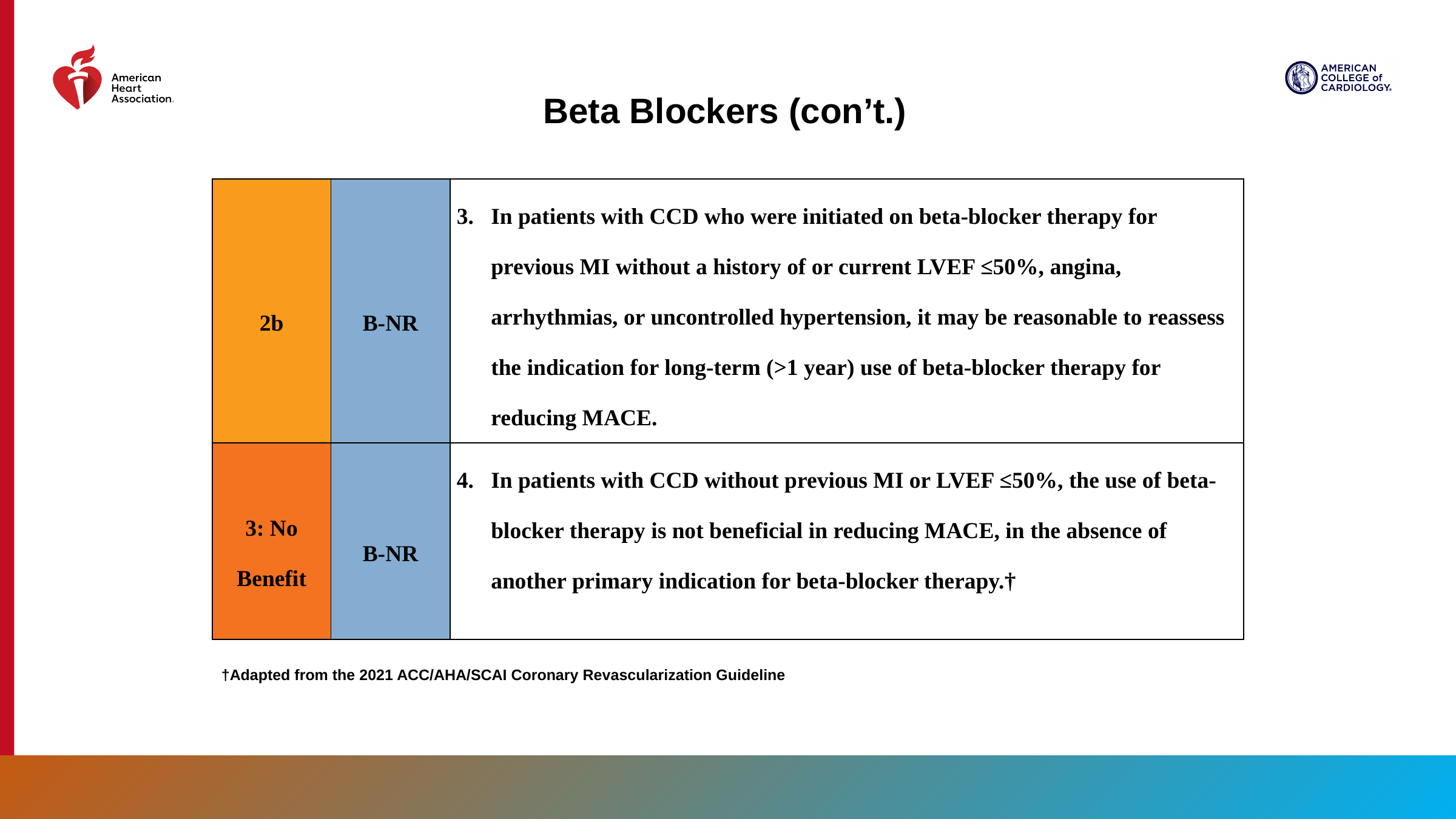

Beta Blockers (con’t.)
| 2b | B-NR | In patients with CCD who were initiated on beta-blocker therapy for previous MI without a history of or current LVEF ≤50%, angina, arrhythmias, or uncontrolled hypertension, it may be reasonable to reassess the indication for long-term (>1 year) use of beta-blocker therapy for reducing MACE. |
| --- | --- | --- |
| 3: No Benefit | B-NR | In patients with CCD without previous MI or LVEF ≤50%, the use of beta-blocker therapy is not beneficial in reducing MACE, in the absence of another primary indication for beta-blocker therapy.† |
†Adapted from the 2021 ACC/AHA/SCAI Coronary Revascularization Guideline
86